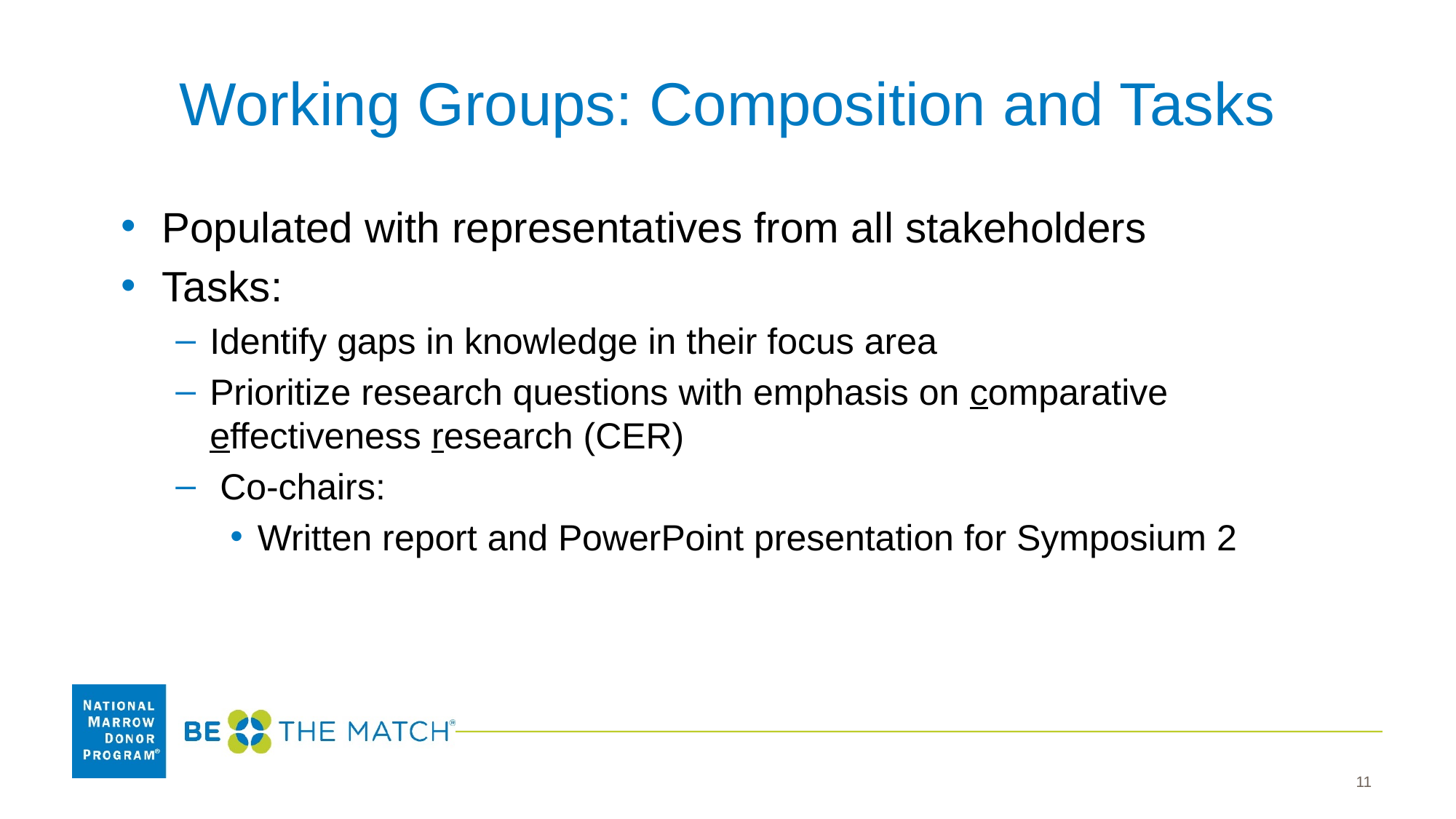

# Working Groups: Composition and Tasks
Populated with representatives from all stakeholders
Tasks:
Identify gaps in knowledge in their focus area
Prioritize research questions with emphasis on comparative effectiveness research (CER)
 Co-chairs:
Written report and PowerPoint presentation for Symposium 2
11